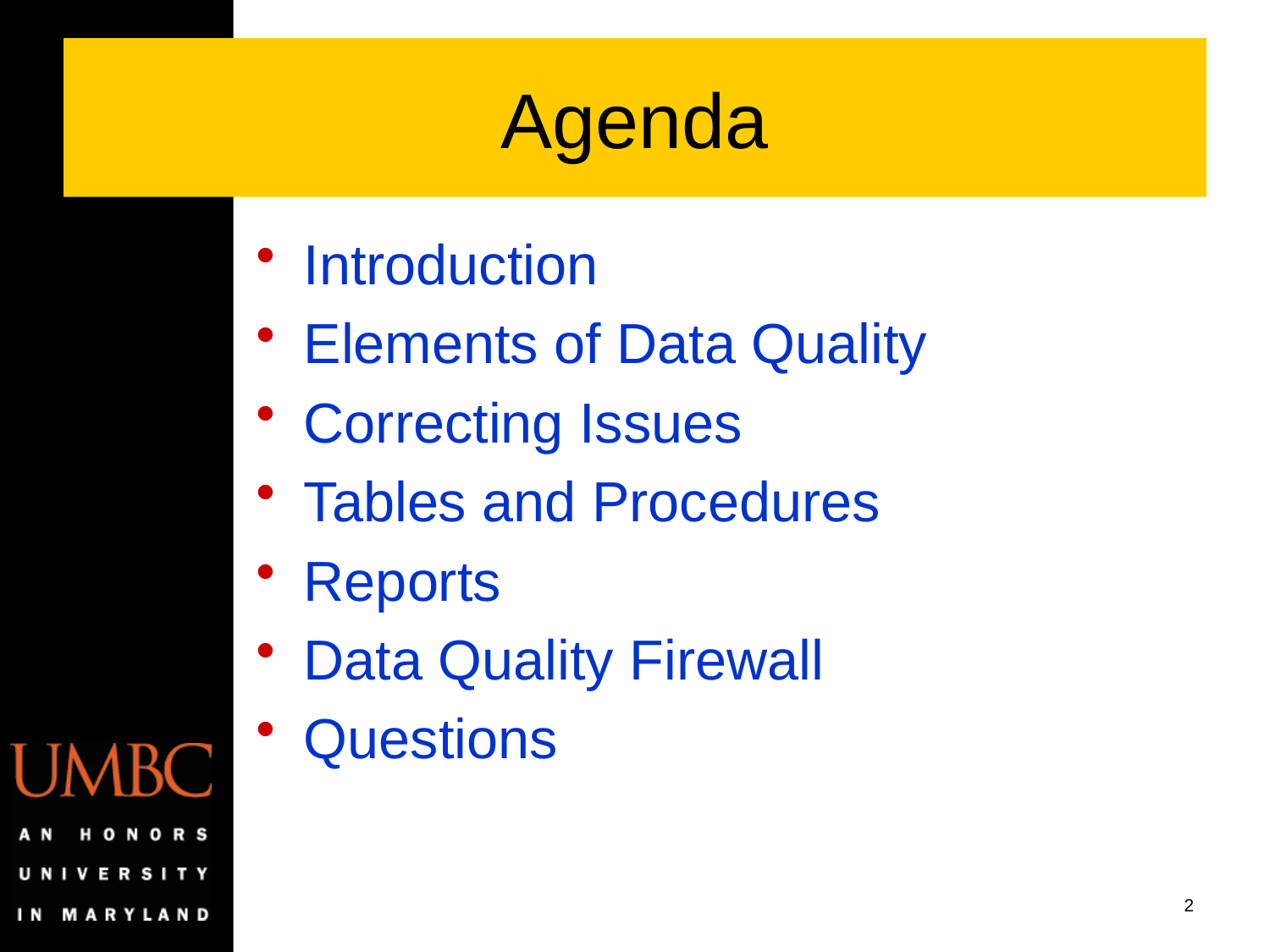

# Agenda
Introduction
Elements of Data Quality
Correcting Issues
Tables and Procedures
Reports
Data Quality Firewall
Questions

2